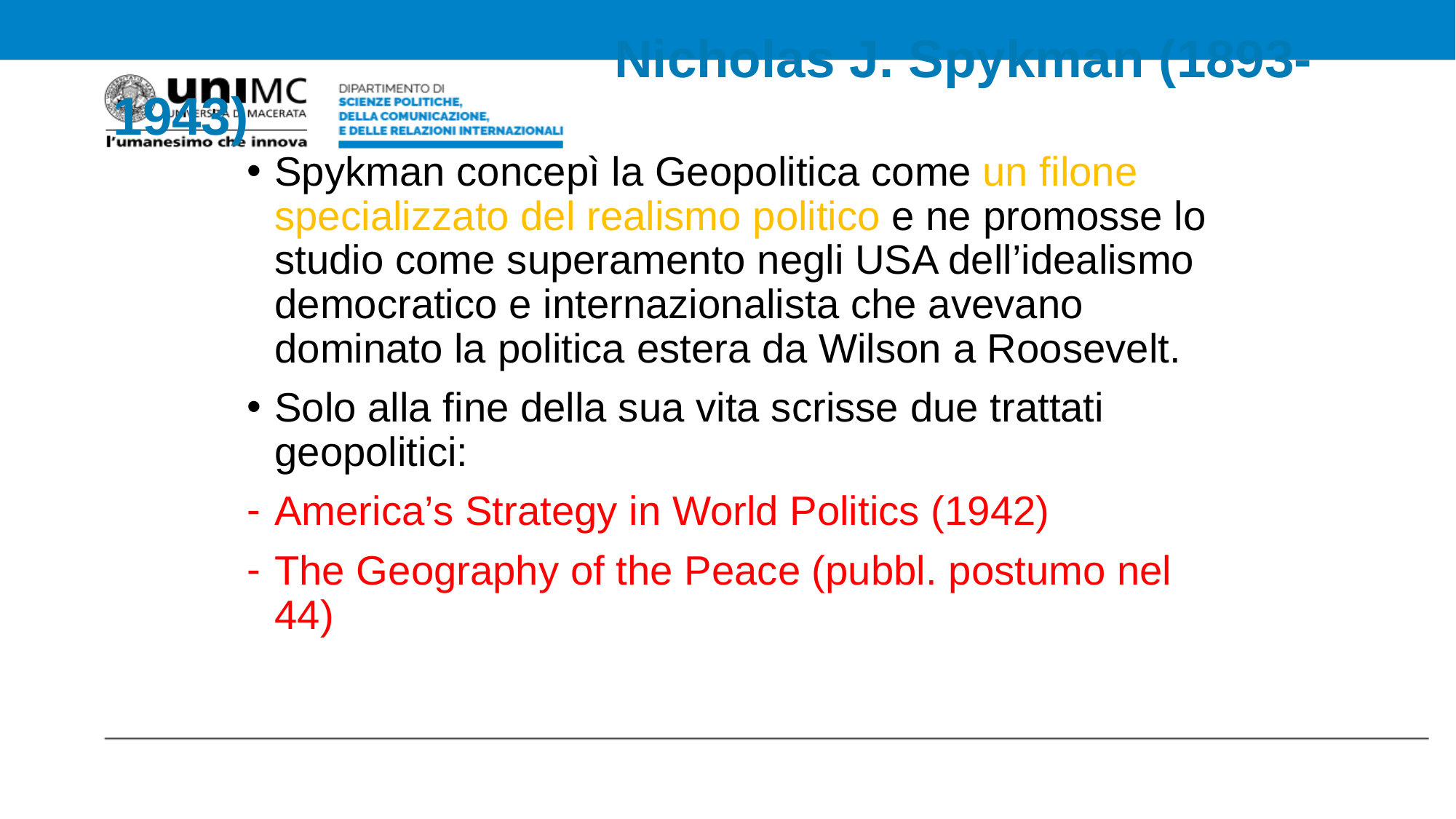

# Nicholas J. Spykman (1893-1943)
Spykman concepì la Geopolitica come un filone specializzato del realismo politico e ne promosse lo studio come superamento negli USA dell’idealismo democratico e internazionalista che avevano dominato la politica estera da Wilson a Roosevelt.
Solo alla fine della sua vita scrisse due trattati geopolitici:
America’s Strategy in World Politics (1942)
The Geography of the Peace (pubbl. postumo nel 44)